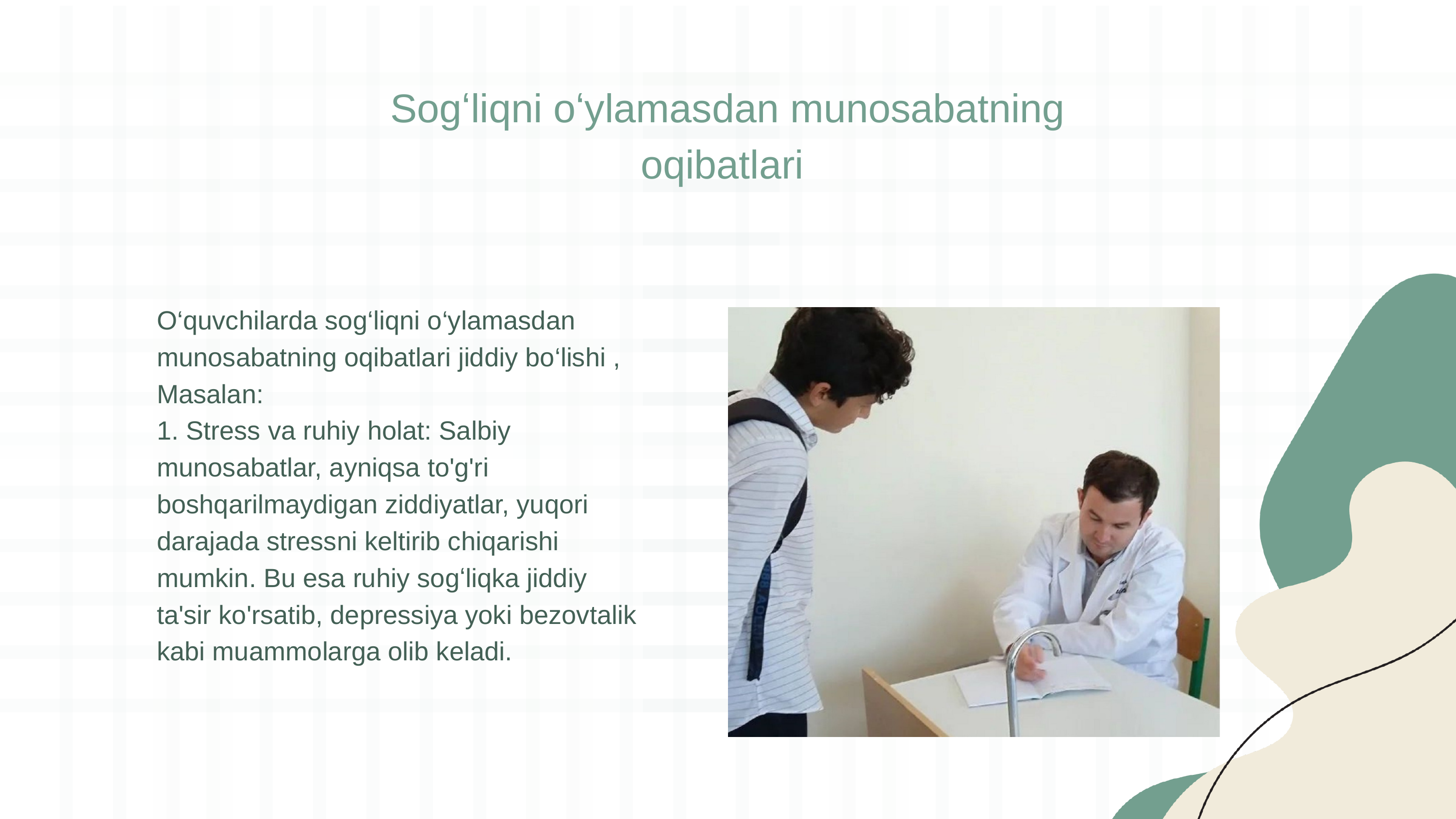

Sogʻliqni oʻylamasdan munosabatning oqibatlari

O‘quvchilarda sog‘liqni o‘ylamasdan munosabatning oqibatlari jiddiy bo‘lishi , Masalan:
1. Stress va ruhiy holat: Salbiy munosabatlar, ayniqsa to'g'ri boshqarilmaydigan ziddiyatlar, yuqori darajada stressni keltirib chiqarishi mumkin. Bu esa ruhiy sogʻliqka jiddiy ta'sir ko'rsatib, depressiya yoki bezovtalik kabi muammolarga olib keladi.